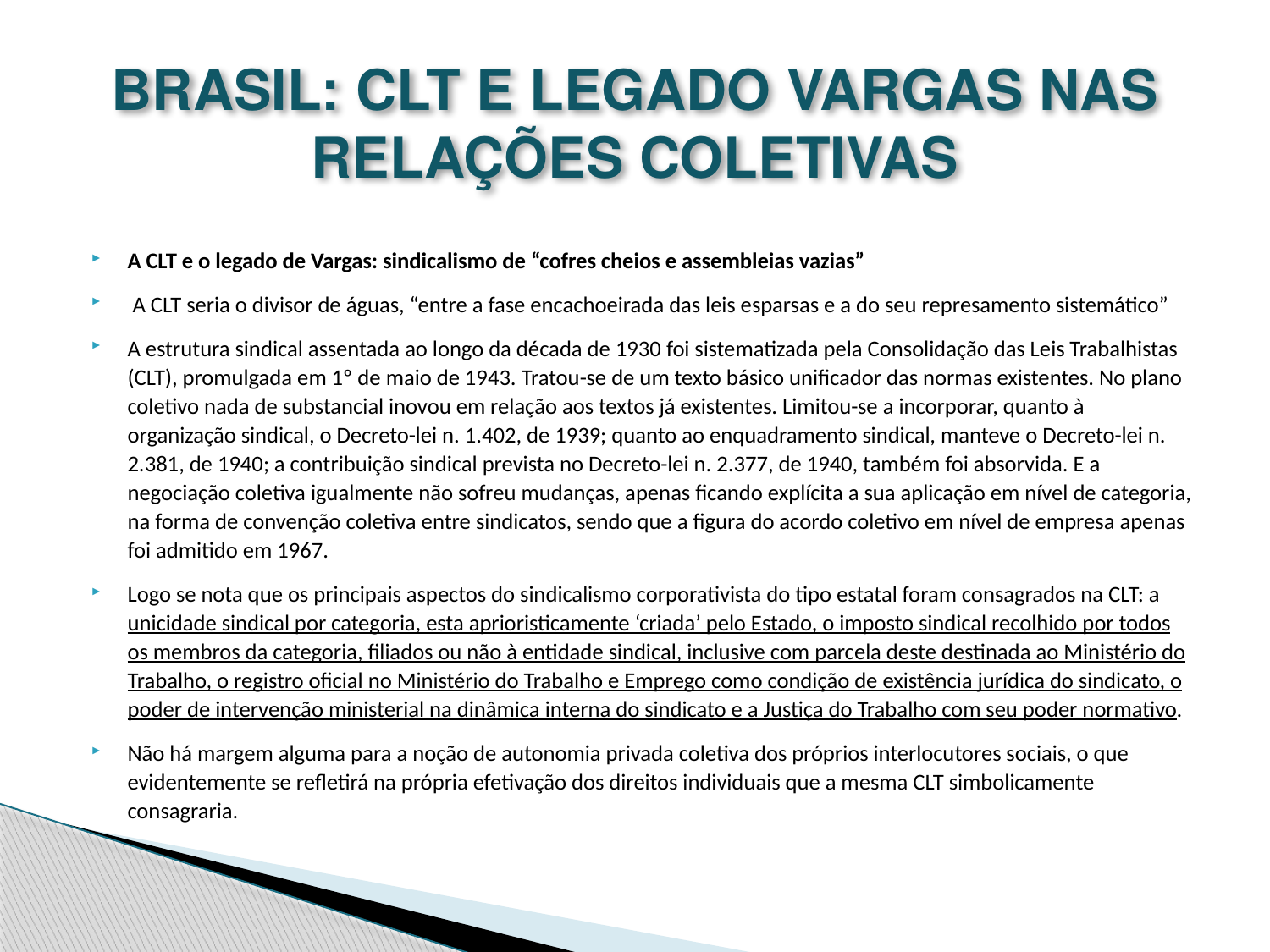

# BRASIL: CLT E LEGADO VARGAS NAS RELAÇÕES COLETIVAS
A CLT e o legado de Vargas: sindicalismo de “cofres cheios e assembleias vazias”
 A CLT seria o divisor de águas, “entre a fase encachoeirada das leis esparsas e a do seu represamento sistemático”
A estrutura sindical assentada ao longo da década de 1930 foi sistematizada pela Consolidação das Leis Trabalhistas (CLT), promulgada em 1º de maio de 1943. Tratou-se de um texto básico unificador das normas existentes. No plano coletivo nada de substancial inovou em relação aos textos já existentes. Limitou-se a incorporar, quanto à organização sindical, o Decreto-lei n. 1.402, de 1939; quanto ao enquadramento sindical, manteve o Decreto-lei n. 2.381, de 1940; a contribuição sindical prevista no Decreto-lei n. 2.377, de 1940, também foi absorvida. E a negociação coletiva igualmente não sofreu mudanças, apenas ficando explícita a sua aplicação em nível de categoria, na forma de convenção coletiva entre sindicatos, sendo que a figura do acordo coletivo em nível de empresa apenas foi admitido em 1967.
Logo se nota que os principais aspectos do sindicalismo corporativista do tipo estatal foram consagrados na CLT: a unicidade sindical por categoria, esta aprioristicamente ‘criada’ pelo Estado, o imposto sindical recolhido por todos os membros da categoria, filiados ou não à entidade sindical, inclusive com parcela deste destinada ao Ministério do Trabalho, o registro oficial no Ministério do Trabalho e Emprego como condição de existência jurídica do sindicato, o poder de intervenção ministerial na dinâmica interna do sindicato e a Justiça do Trabalho com seu poder normativo.
Não há margem alguma para a noção de autonomia privada coletiva dos próprios interlocutores sociais, o que evidentemente se refletirá na própria efetivação dos direitos individuais que a mesma CLT simbolicamente consagraria.